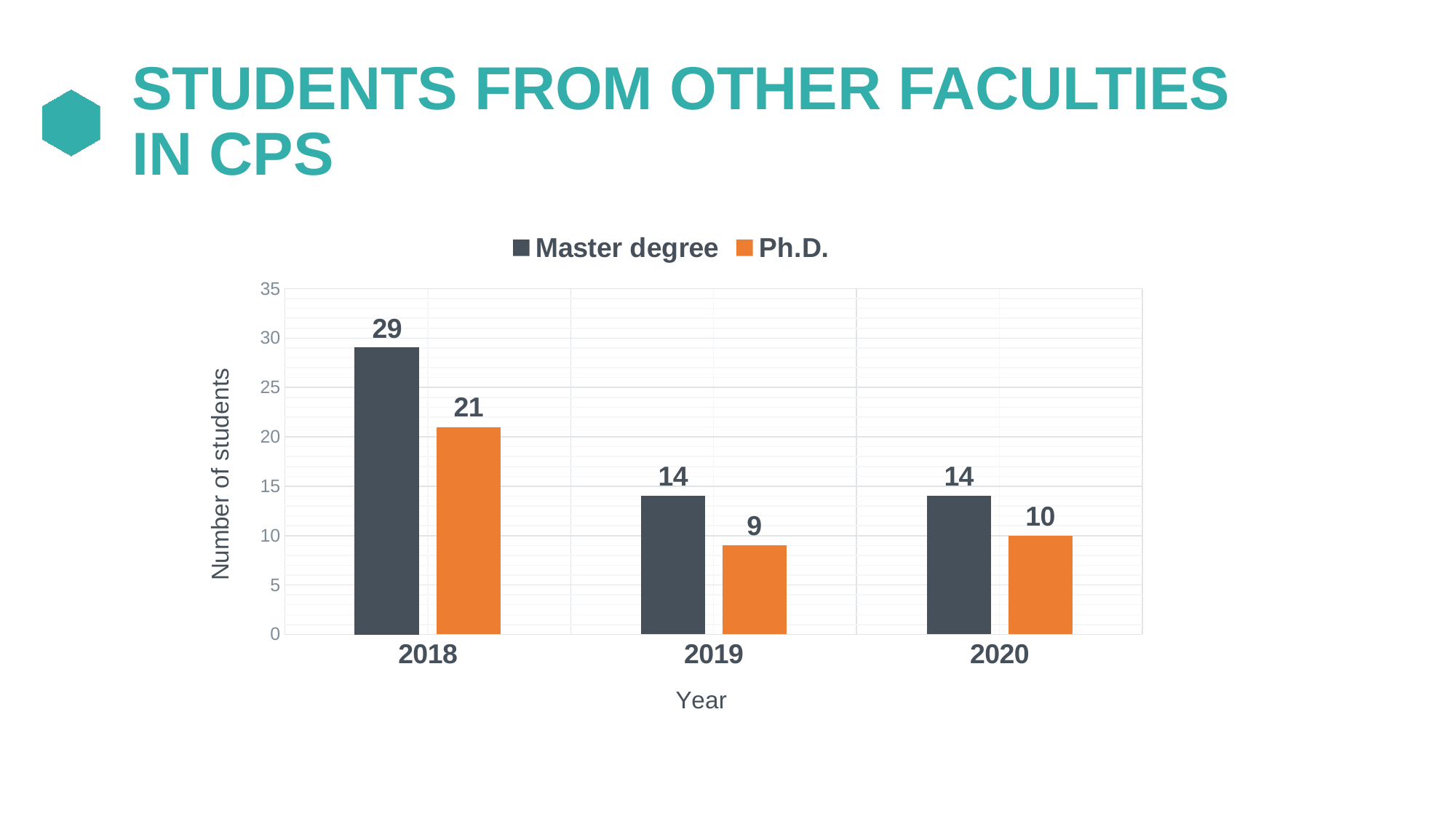

# STUDENTS FROM OTHER FACULTIES IN CPS

### Chart

| Category | Master degree | Ph.D. |
|---|---|---|
| 2018 | 29.0 | 21.0 |
| 2019 | 14.0 | 9.0 |
| 2020 | 14.0 | 10.0 |